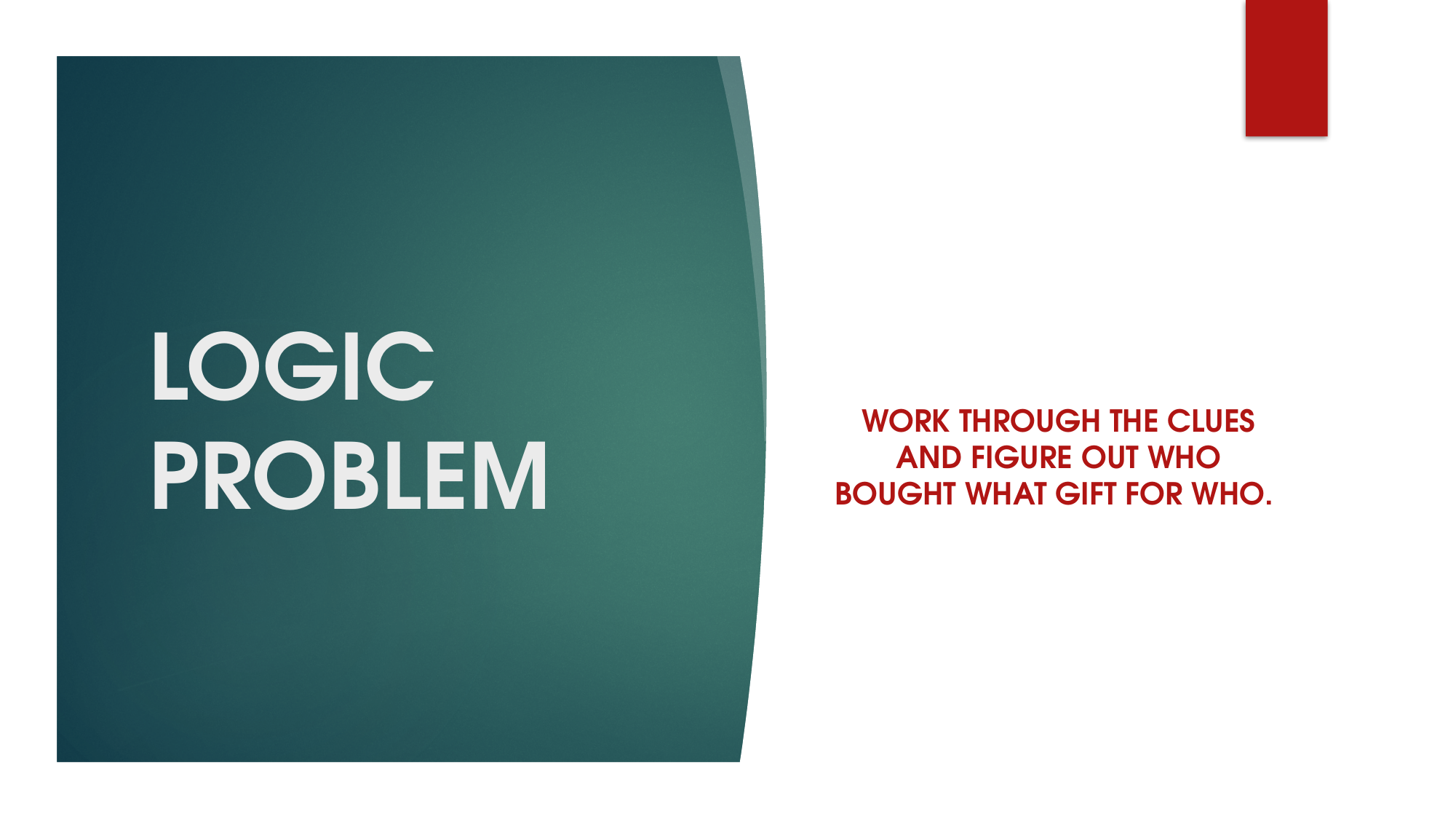

# LOGIC PROBLEM
Work through the clues and figure out who bought what gift for who.